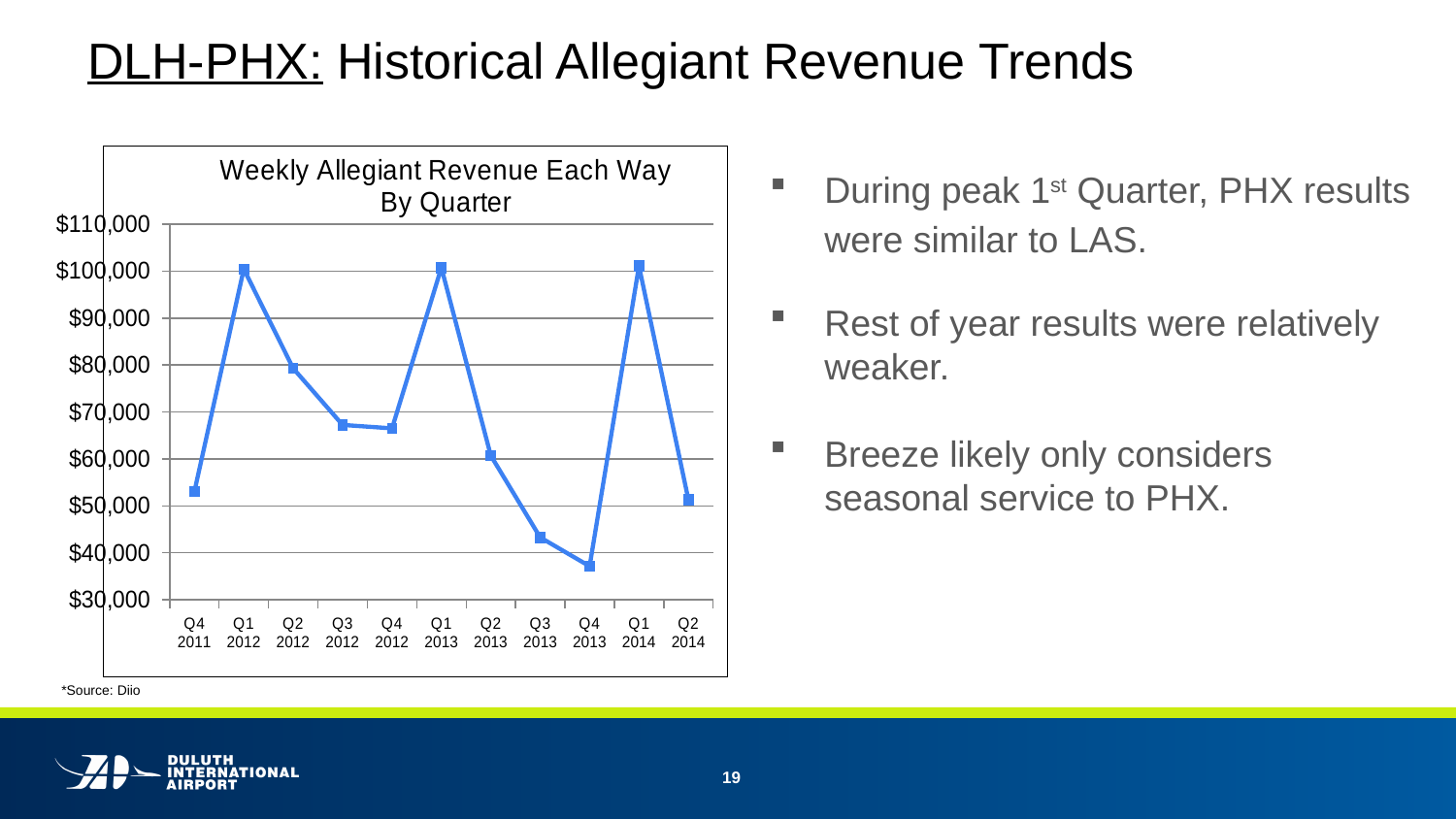

# DLH-PHX: Historical Allegiant Revenue Trends
10
During peak 1st Quarter, PHX results were similar to LAS.

Rest of year results were relatively weaker.

Breeze likely only considers seasonal service to PHX.

### Chart: Weekly Allegiant Revenue Each Way
By Quarter

| Category | PDEWs | Column1 |
|---|---|---|
| Q4 2011 | 52995.70177514793 | None |
| Q1 2012 | 100437.18461538461 | None |
| Q2 2012 | 79285.87692307692 | None |
| Q3 2012 | 67216.1798816568 | None |
| Q4 2012 | 66486.71242603549 | None |
| Q1 2013 | 100732.79289940828 | None |
| Q2 2013 | 60686.553846153845 | None |
| Q3 2013 | 43255.35147928994 | None |
| Q4 2013 | 37109.751479289946 | None |
| Q1 2014 | 101079.05325443787 | None |
| Q2 2014 | 51262.615384615376 | None |
*Source: Diio
19